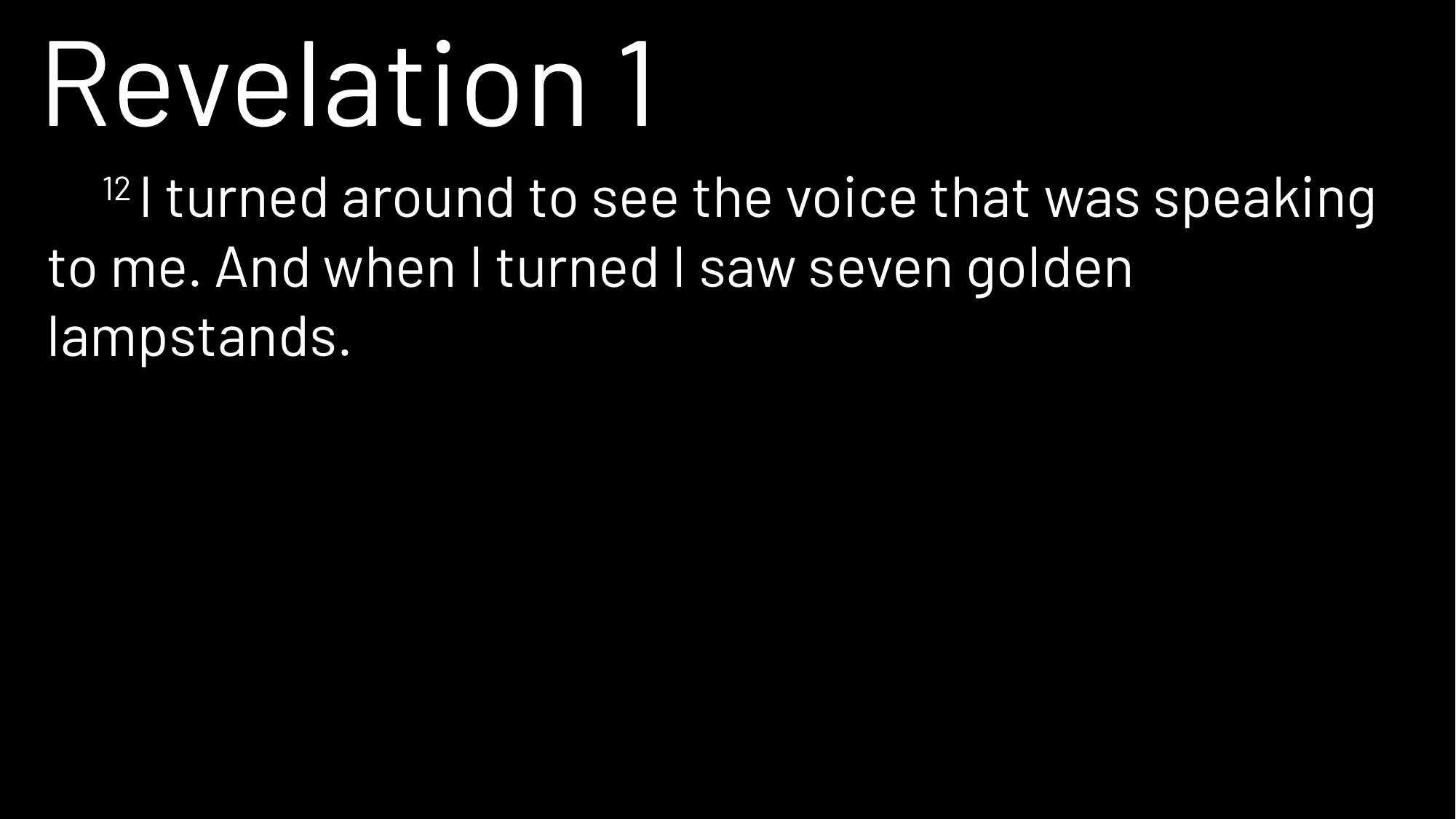

Revelation 1
12 I turned around to see the voice that was speaking to me. And when I turned I saw seven golden lampstands.